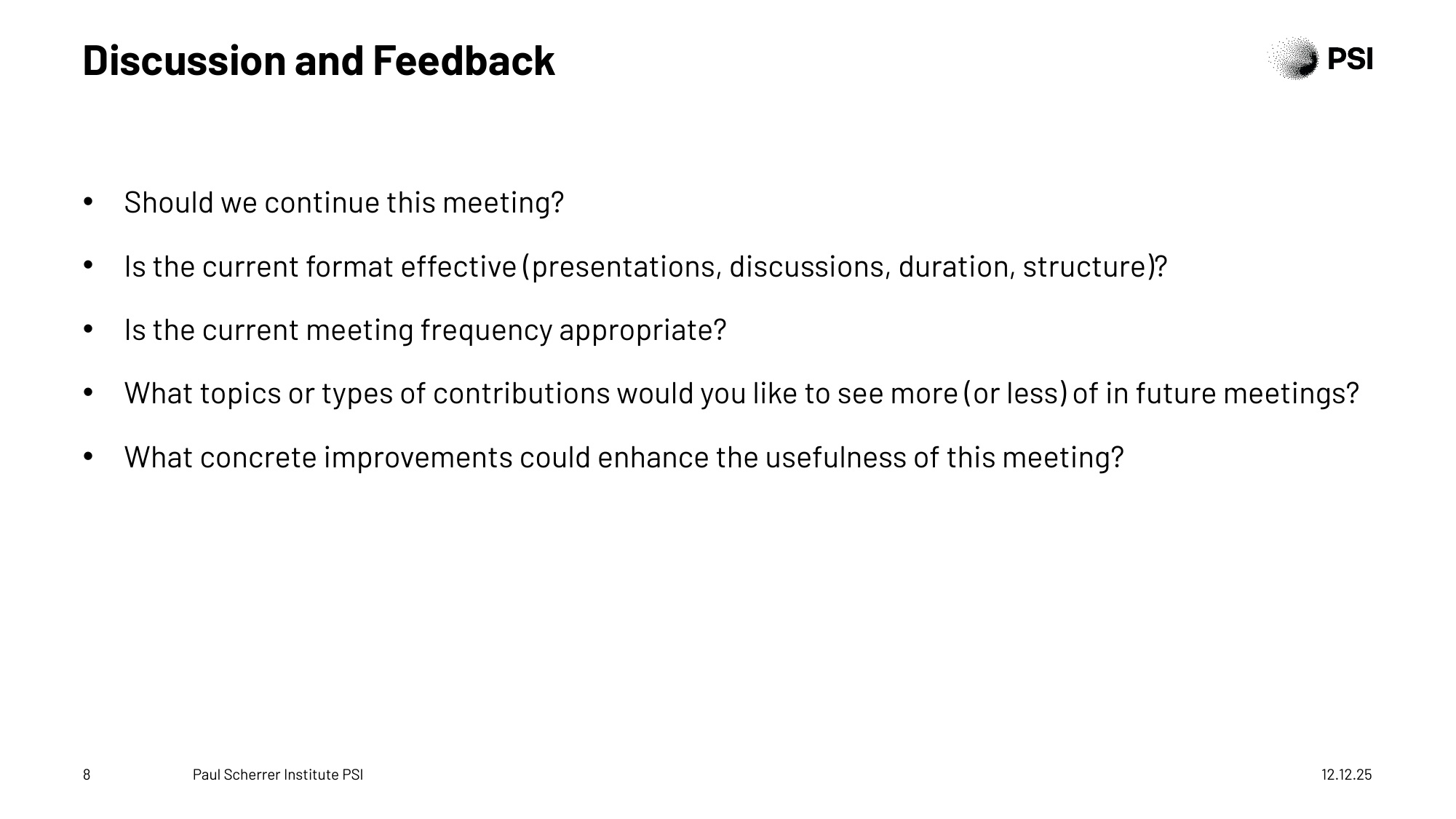

# Discussion and Feedback
Should we continue this meeting?
Is the current format effective (presentations, discussions, duration, structure)?
Is the current meeting frequency appropriate?
What topics or types of contributions would you like to see more (or less) of in future meetings?
What concrete improvements could enhance the usefulness of this meeting?
8
Paul Scherrer Institute PSI
12.12.25